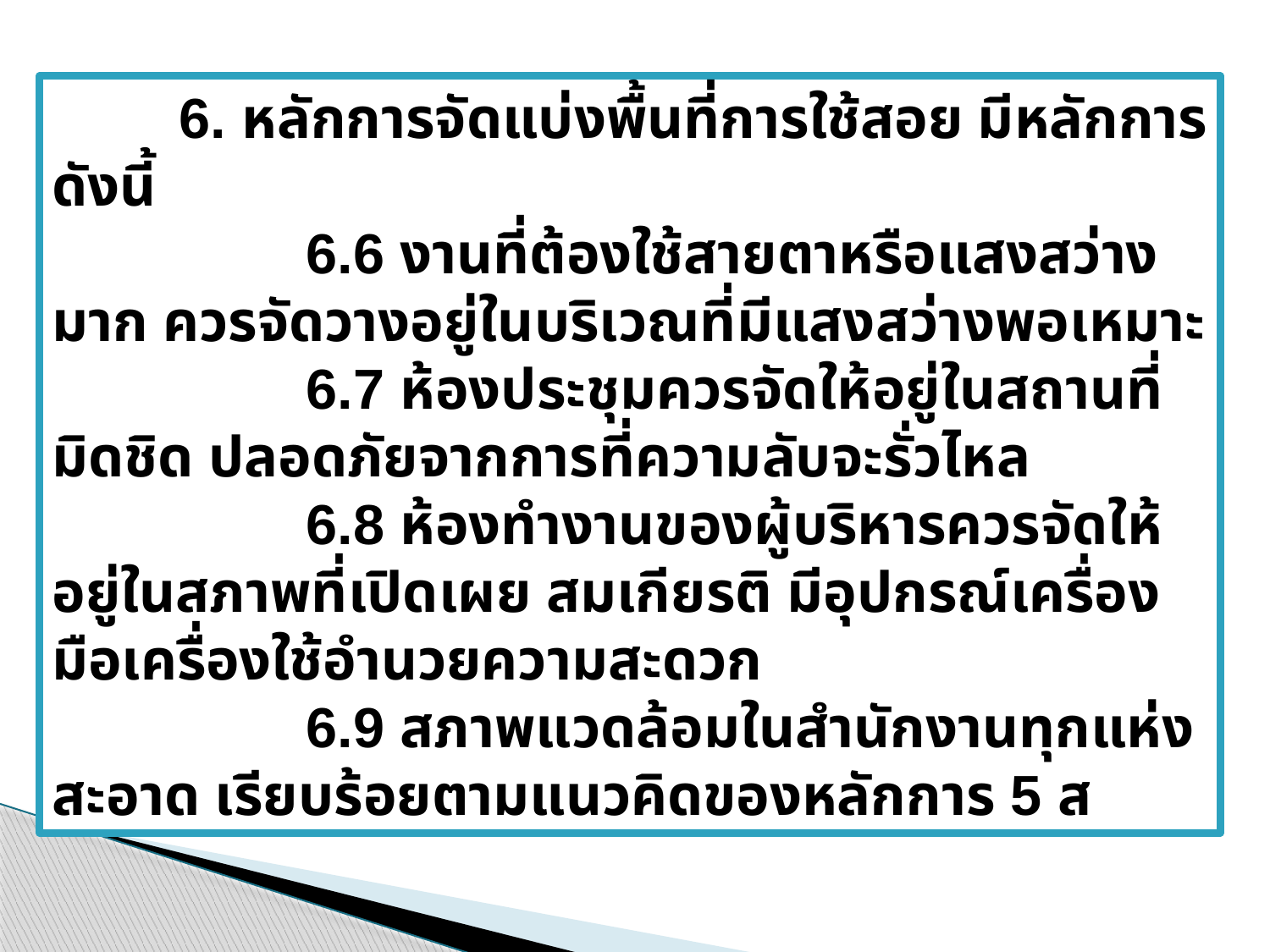

6. หลักการจัดแบ่งพื้นที่การใช้สอย มีหลักการ ดังนี้
		6.6 งานที่ต้องใช้สายตาหรือแสงสว่างมาก ควรจัดวางอยู่ในบริเวณที่มีแสงสว่างพอเหมาะ
		6.7 ห้องประชุมควรจัดให้อยู่ในสถานที่มิดชิด ปลอดภัยจากการที่ความลับจะรั่วไหล
		6.8 ห้องทำงานของผู้บริหารควรจัดให้อยู่ในสภาพที่เปิดเผย สมเกียรติ มีอุปกรณ์เครื่องมือเครื่องใช้อำนวยความสะดวก
		6.9 สภาพแวดล้อมในสำนักงานทุกแห่งสะอาด เรียบร้อยตามแนวคิดของหลักการ 5 ส